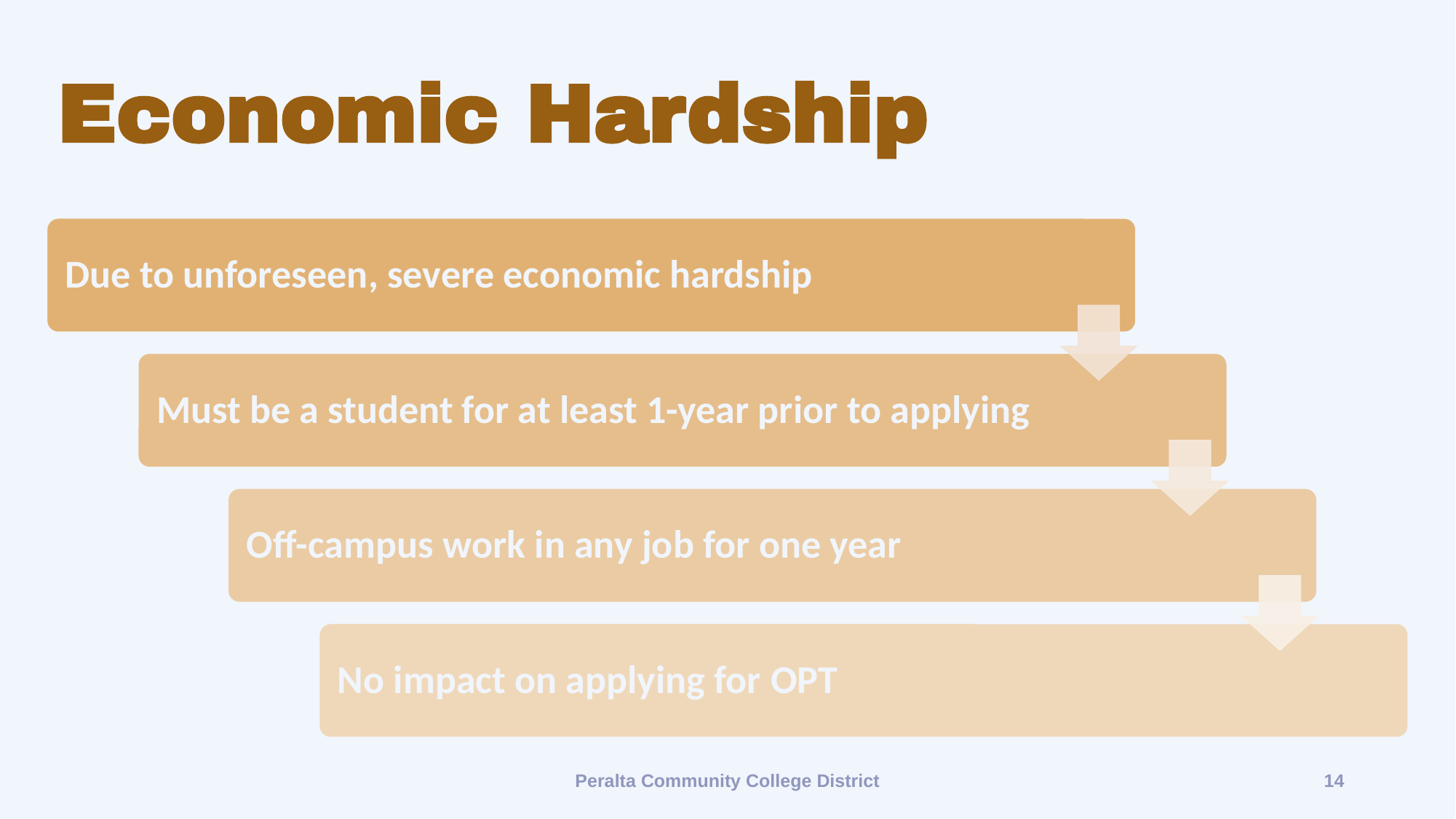

Economic Hardship​
Due to unforeseen, severe economic hardship
Must be a student for at least 1-year prior to applying
Off-campus work in any job for one year
No impact on applying for OPT

Peralta Community College District
14